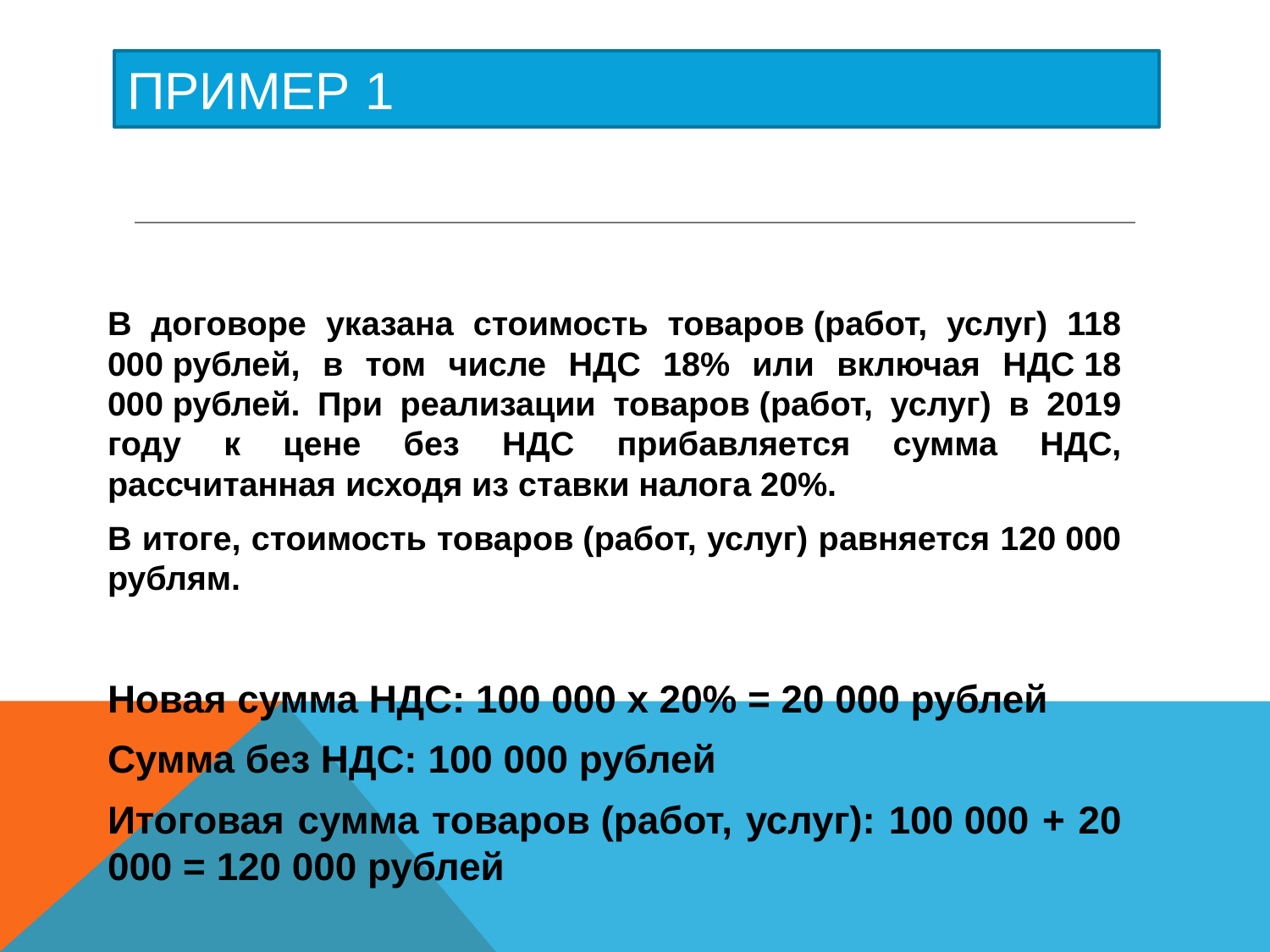

# Пример 1
В договоре указана стоимость товаров (работ, услуг) 118 000 рублей, в том числе НДС 18% или включая НДС 18 000 рублей. При реализации товаров (работ, услуг) в 2019 году к цене без НДС прибавляется сумма НДС, рассчитанная исходя из ставки налога 20%.
В итоге, стоимость товаров (работ, услуг) равняется 120 000 рублям.

Новая сумма НДС: 100 000 х 20% = 20 000 рублей
Сумма без НДС: 100 000 рублей
Итоговая сумма товаров (работ, услуг): 100 000 + 20 000 = 120 000 рублей